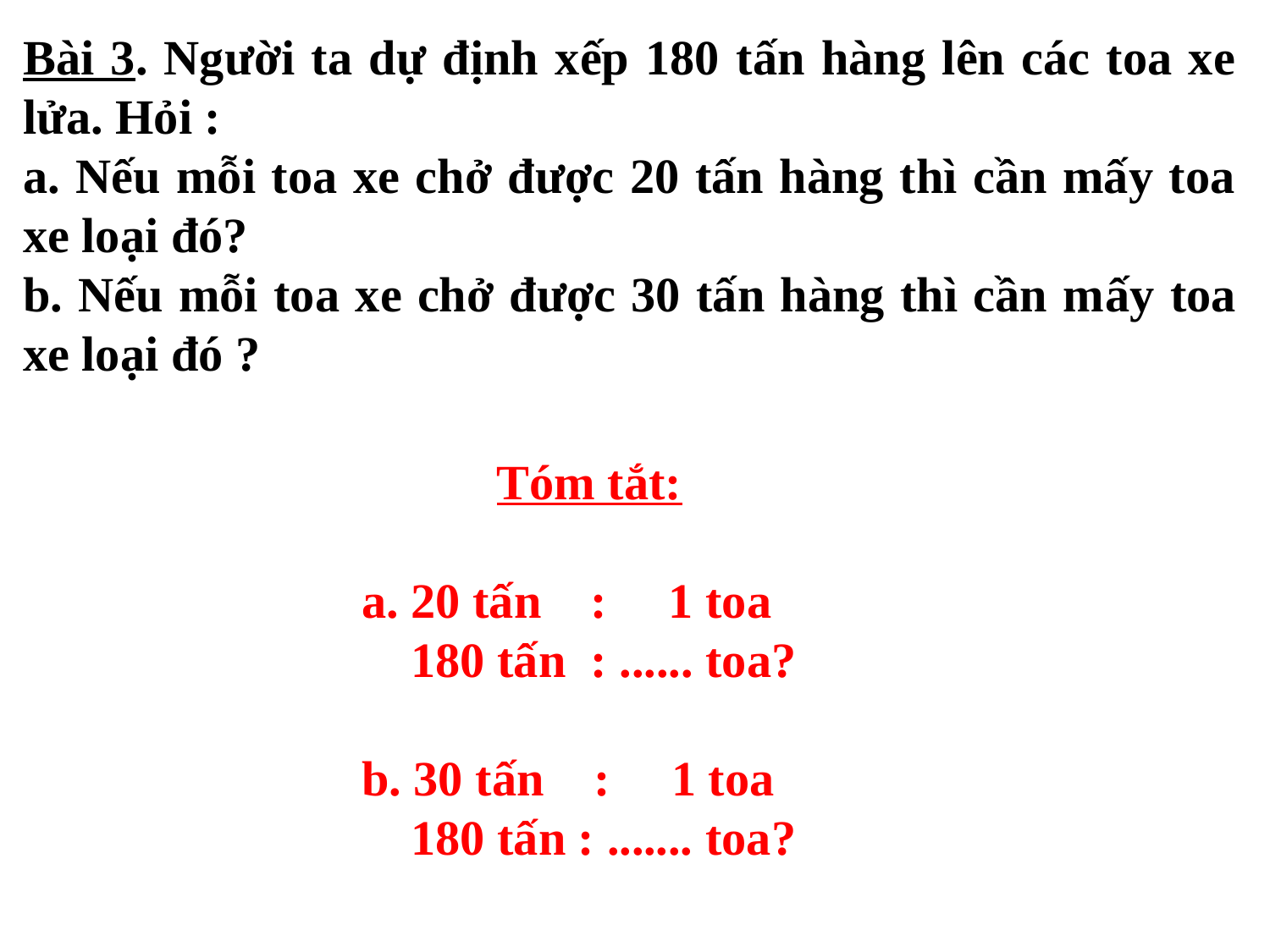

Bài 3. Người ta dự định xếp 180 tấn hàng lên các toa xe lửa. Hỏi :
a. Nếu mỗi toa xe chở được 20 tấn hàng thì cần mấy toa xe loại đó?
b. Nếu mỗi toa xe chở được 30 tấn hàng thì cần mấy toa xe loại đó ?
           Tóm tắt:

a. 20 tấn    :     1 toa
    180 tấn  : ...... toa?

b. 30 tấn    :     1 toa
    180 tấn : ....... toa?